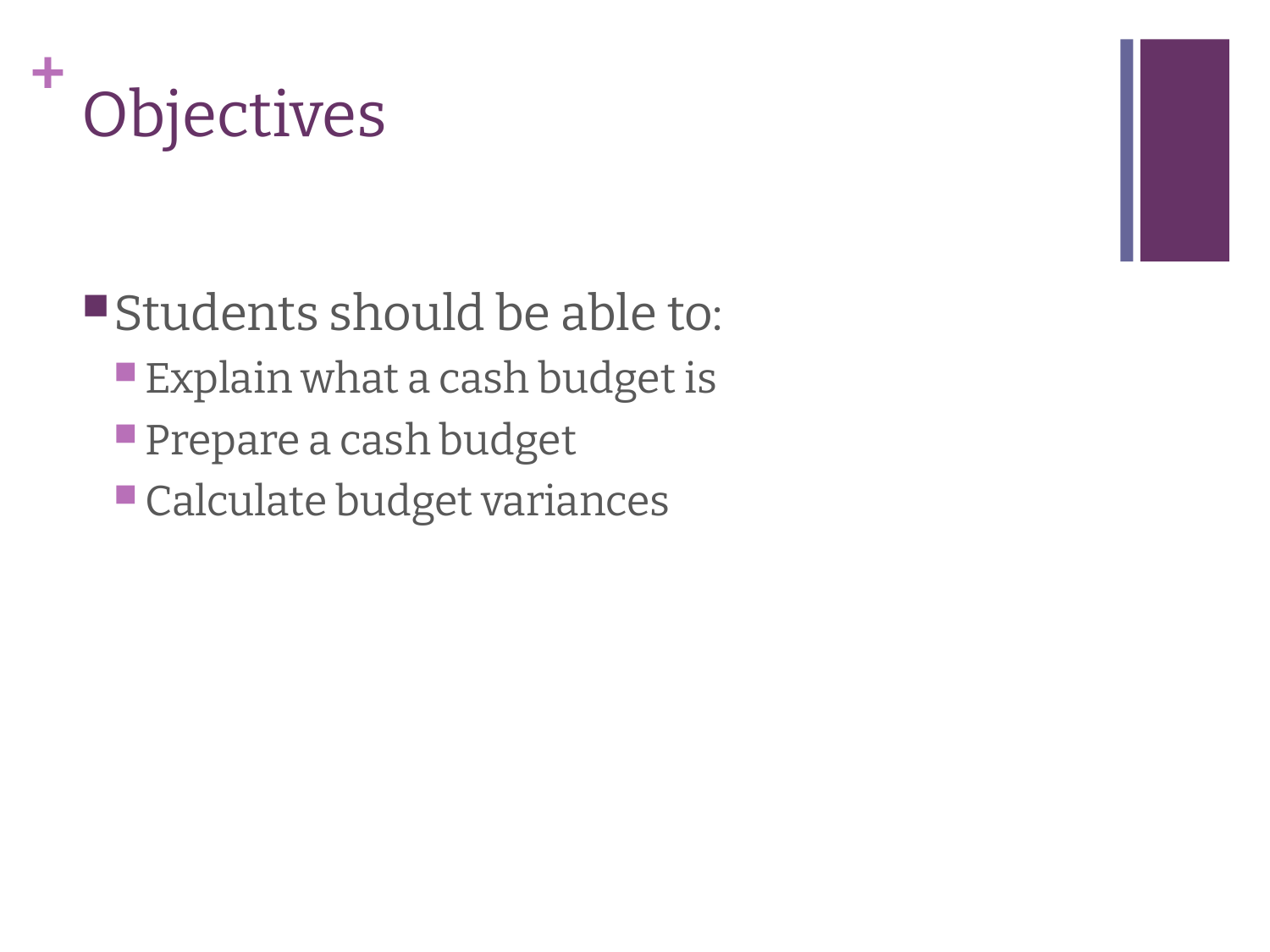

# Objectives
Students should be able to:
Explain what a cash budget is
Prepare a cash budget
Calculate budget variances